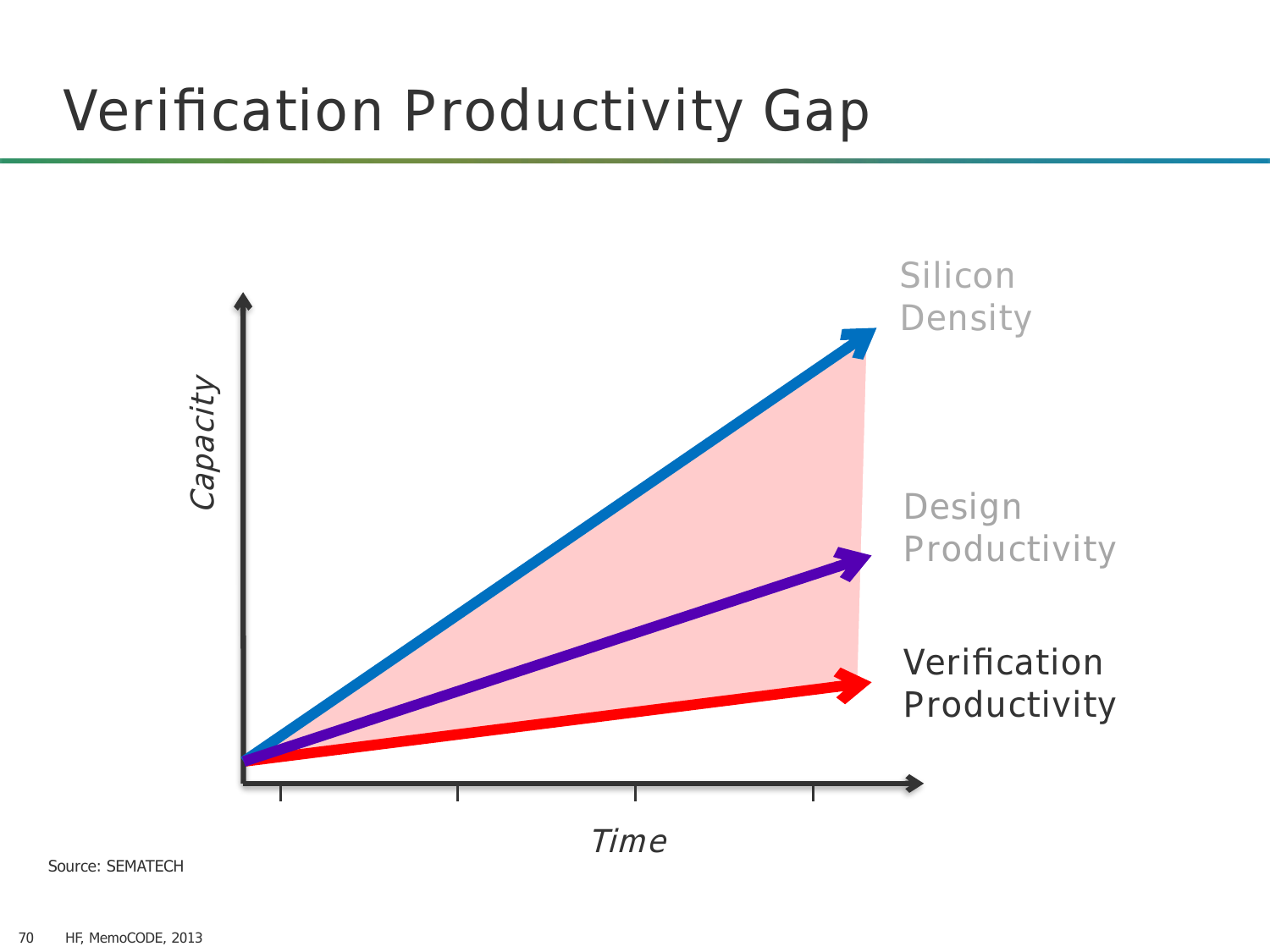

# Verification Productivity Gap
Silicon
Density
Capacity
Design
Productivity
Time

Verification
Productivity
Source: SEMATECH

HF, MemoCODE, 2013
70